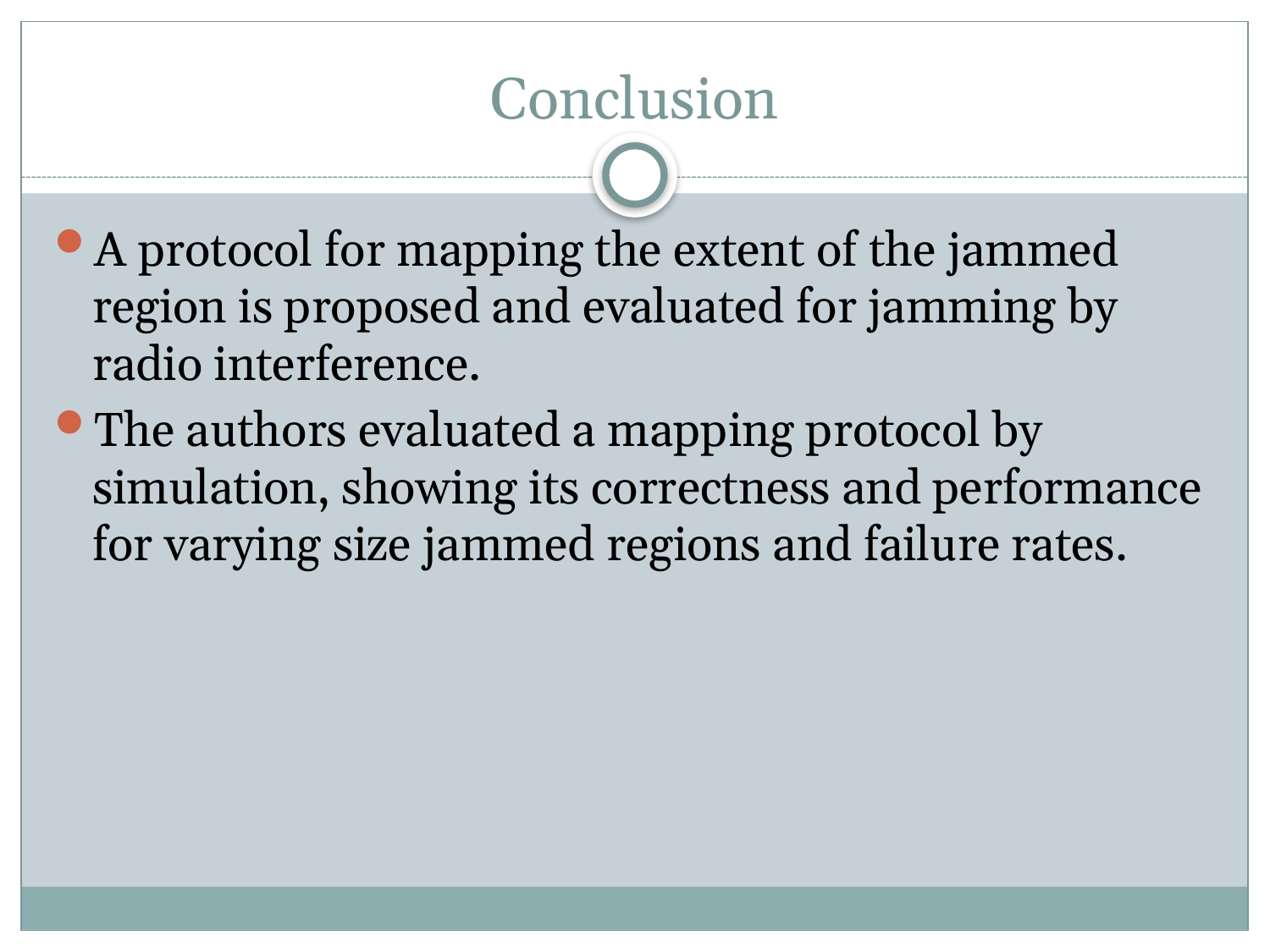

# Conclusion
A protocol for mapping the extent of the jammed region is proposed and evaluated for jamming by radio interference.
The authors evaluated a mapping protocol by simulation, showing its correctness and performance for varying size jammed regions and failure rates.